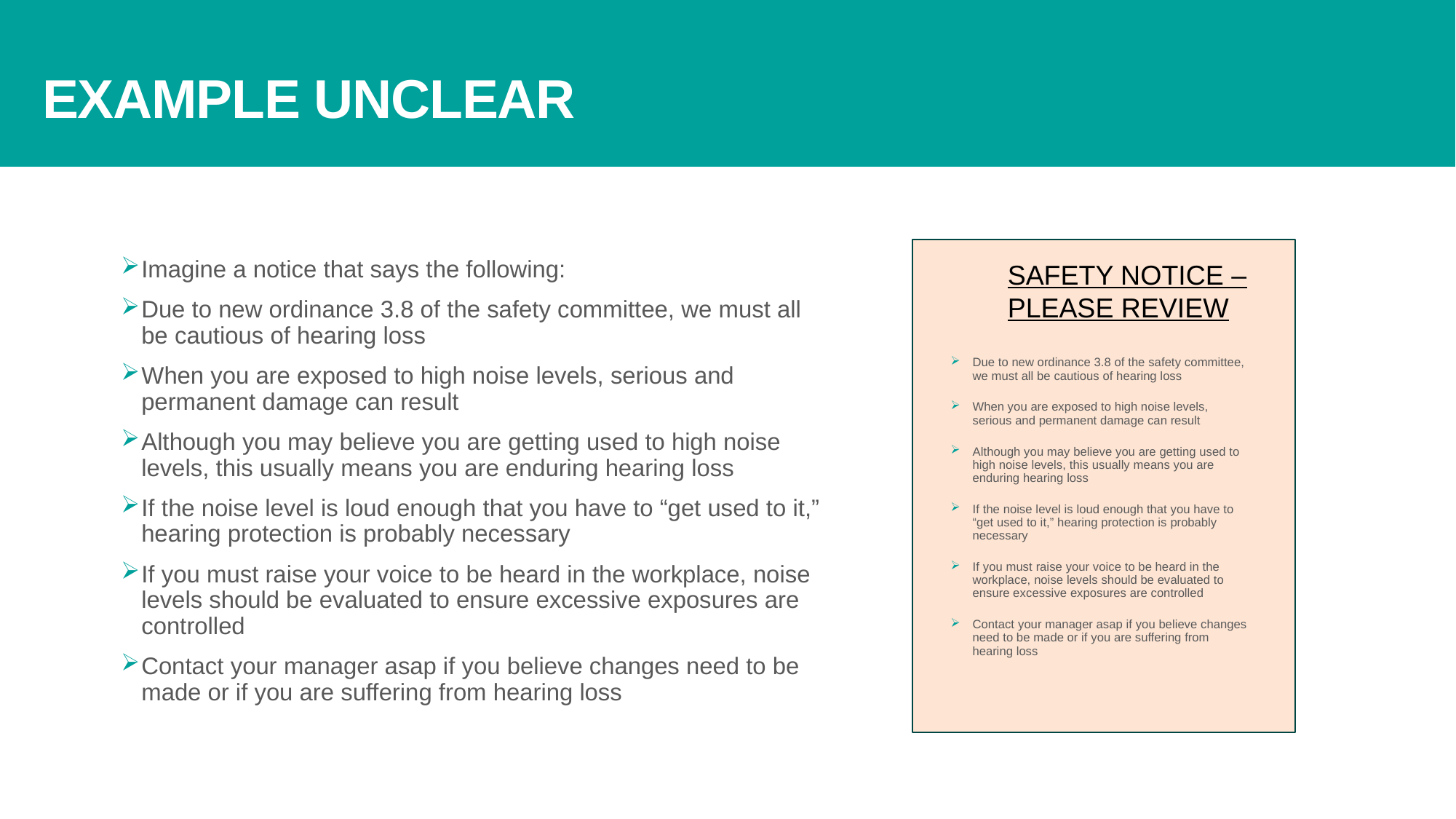

# EXAMPLE UNCLEAR

Imagine a notice that says the following:
Due to new ordinance 3.8 of the safety committee, we must all be cautious of hearing loss
When you are exposed to high noise levels, serious and permanent damage can result
Although you may believe you are getting used to high noise levels, this usually means you are enduring hearing loss
If the noise level is loud enough that you have to “get used to it,” hearing protection is probably necessary
If you must raise your voice to be heard in the workplace, noise levels should be evaluated to ensure excessive exposures are controlled
Contact your manager asap if you believe changes need to be made or if you are suffering from hearing loss

SAFETY NOTICE – PLEASE REVIEW
Due to new ordinance 3.8 of the safety committee, we must all be cautious of hearing loss
When you are exposed to high noise levels, serious and permanent damage can result
Although you may believe you are getting used to high noise levels, this usually means you are enduring hearing loss
If the noise level is loud enough that you have to “get used to it,” hearing protection is probably necessary
If you must raise your voice to be heard in the workplace, noise levels should be evaluated to ensure excessive exposures are controlled
Contact your manager asap if you believe changes need to be made or if you are suffering from hearing loss